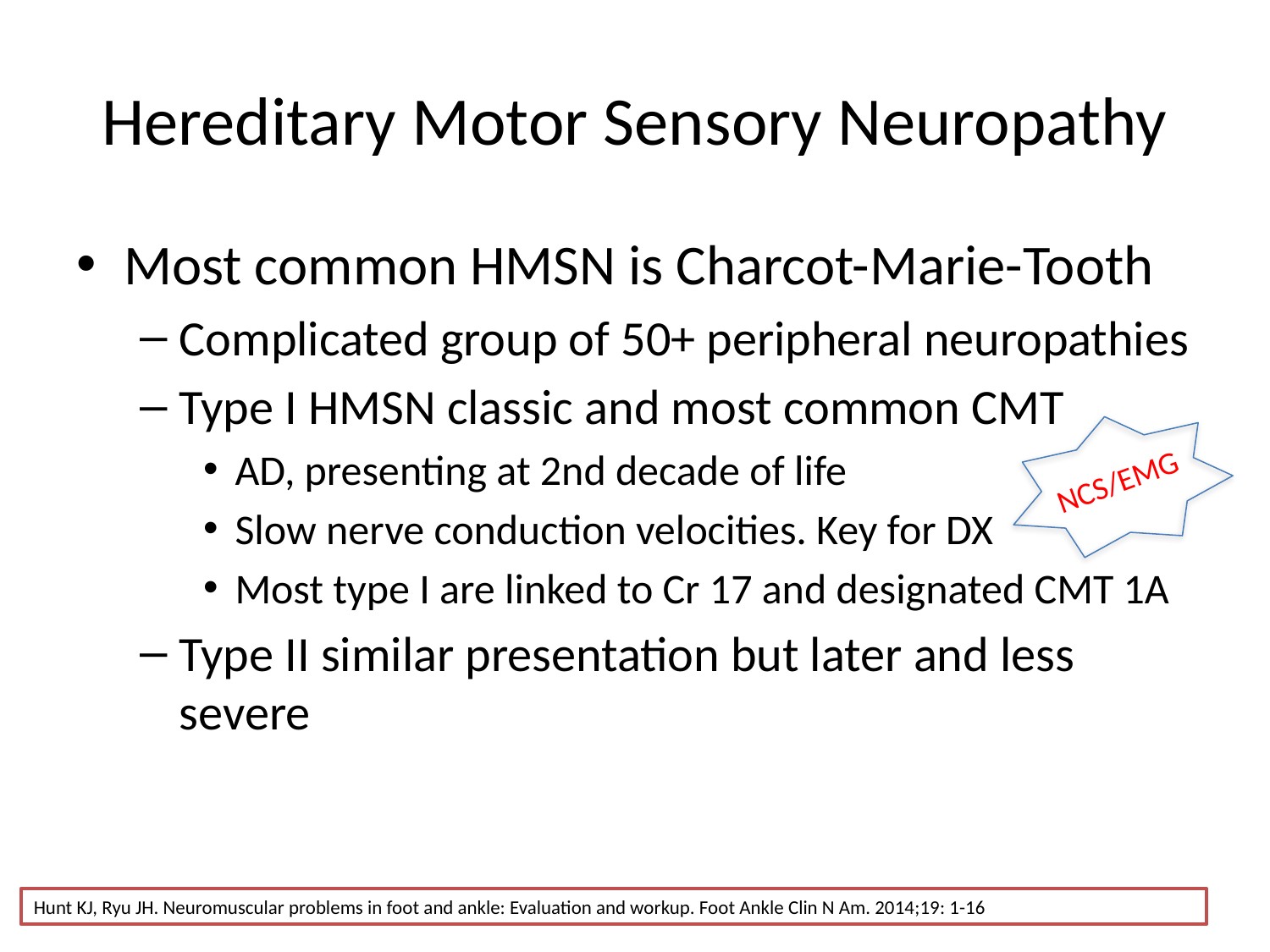

# Hereditary Motor Sensory Neuropathy
Most common HMSN is Charcot-Marie-Tooth
Complicated group of 50+ peripheral neuropathies
Type I HMSN classic and most common CMT
AD, presenting at 2nd decade of life
Slow nerve conduction velocities. Key for DX
Most type I are linked to Cr 17 and designated CMT 1A
Type II similar presentation but later and less severe

NCS/EMG
Hunt KJ, Ryu JH. Neuromuscular problems in foot and ankle: Evaluation and workup. Foot Ankle Clin N Am. 2014;19: 1-16